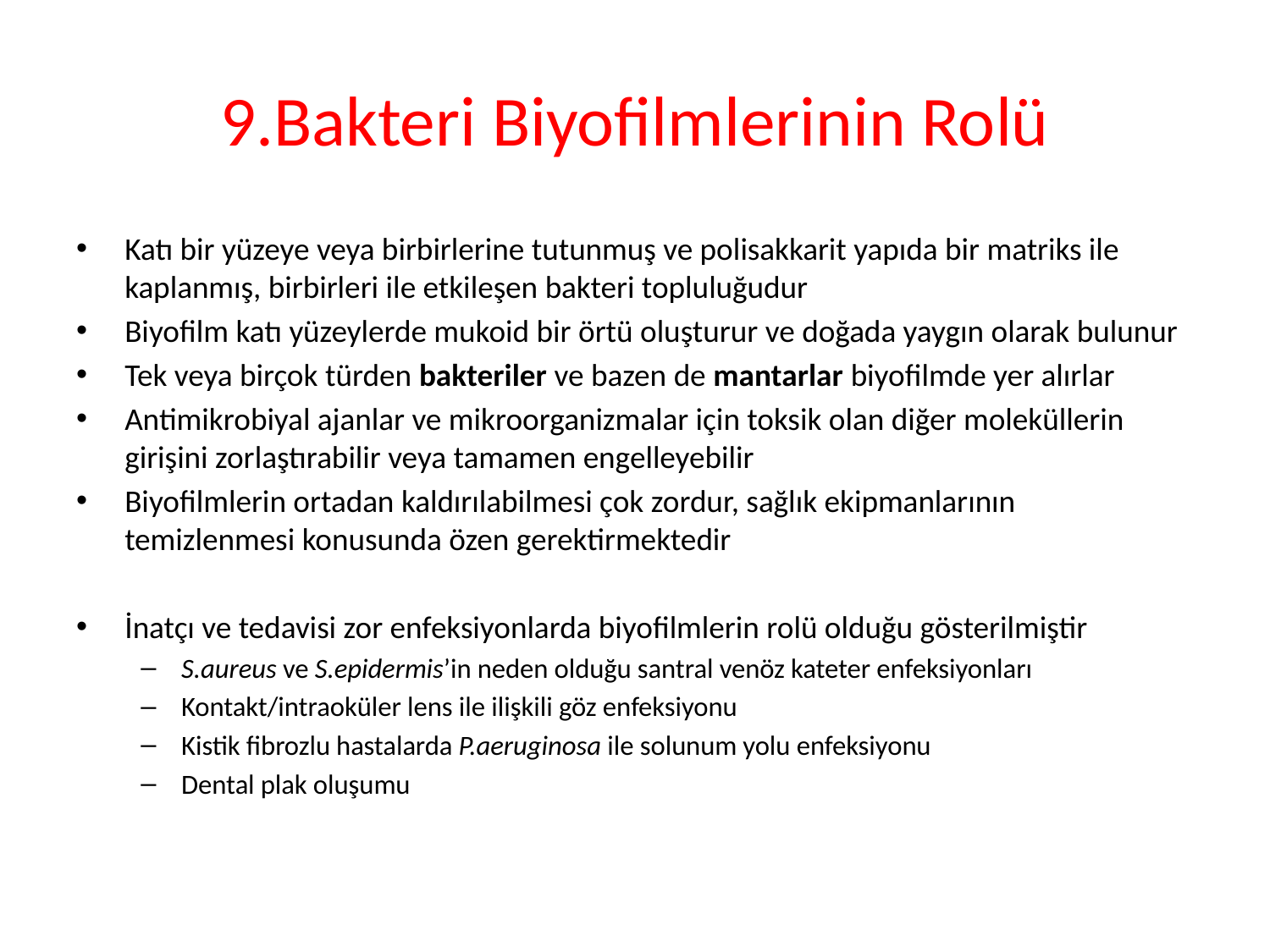

# 9.Bakteri Biyofilmlerinin Rolü
Katı bir yüzeye veya birbirlerine tutunmuş ve polisakkarit yapıda bir matriks ile kaplanmış, birbirleri ile etkileşen bakteri topluluğudur
Biyofilm katı yüzeylerde mukoid bir örtü oluşturur ve doğada yaygın olarak bulunur
Tek veya birçok türden bakteriler ve bazen de mantarlar biyofilmde yer alırlar
Antimikrobiyal ajanlar ve mikroorganizmalar için toksik olan diğer moleküllerin girişini zorlaştırabilir veya tamamen engelleyebilir
Biyofilmlerin ortadan kaldırılabilmesi çok zordur, sağlık ekipmanlarının temizlenmesi konusunda özen gerektirmektedir

İnatçı ve tedavisi zor enfeksiyonlarda biyofilmlerin rolü olduğu gösterilmiştir
S.aureus ve S.epidermis’in neden olduğu santral venöz kateter enfeksiyonları
Kontakt/intraoküler lens ile ilişkili göz enfeksiyonu
Kistik fibrozlu hastalarda P.aeruginosa ile solunum yolu enfeksiyonu
Dental plak oluşumu